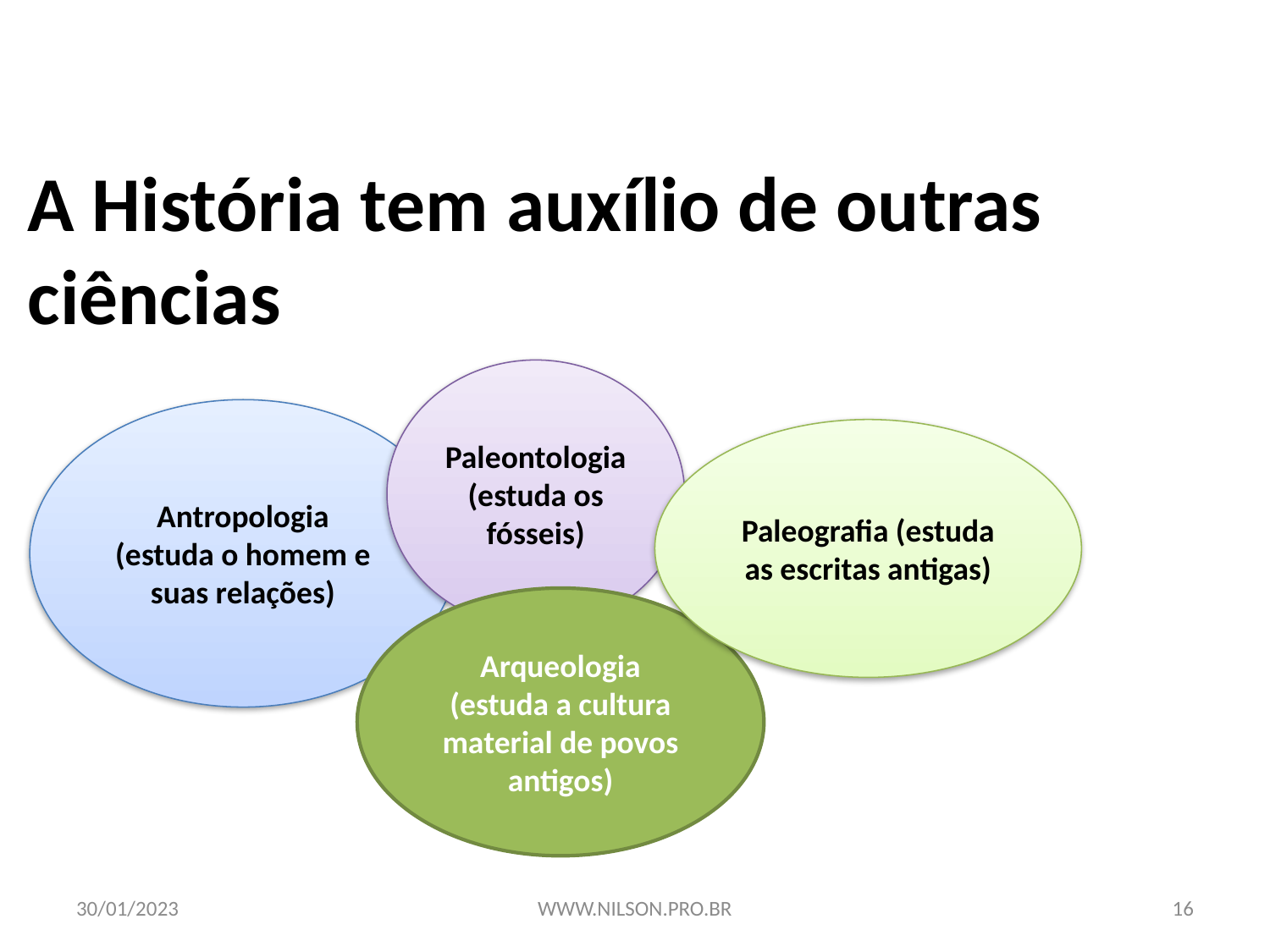

HISTÓRIA, 6º ANO DO ENSINO FUNDAMENTAL
Introdução aos estudos de História
# A História tem auxílio de outras ciências
Paleontologia (estuda os fósseis)
Antropologia (estuda o homem e suas relações)
Paleografia (estuda as escritas antigas)
Arqueologia (estuda a cultura material de povos antigos)
30/01/2023
WWW.NILSON.PRO.BR
16